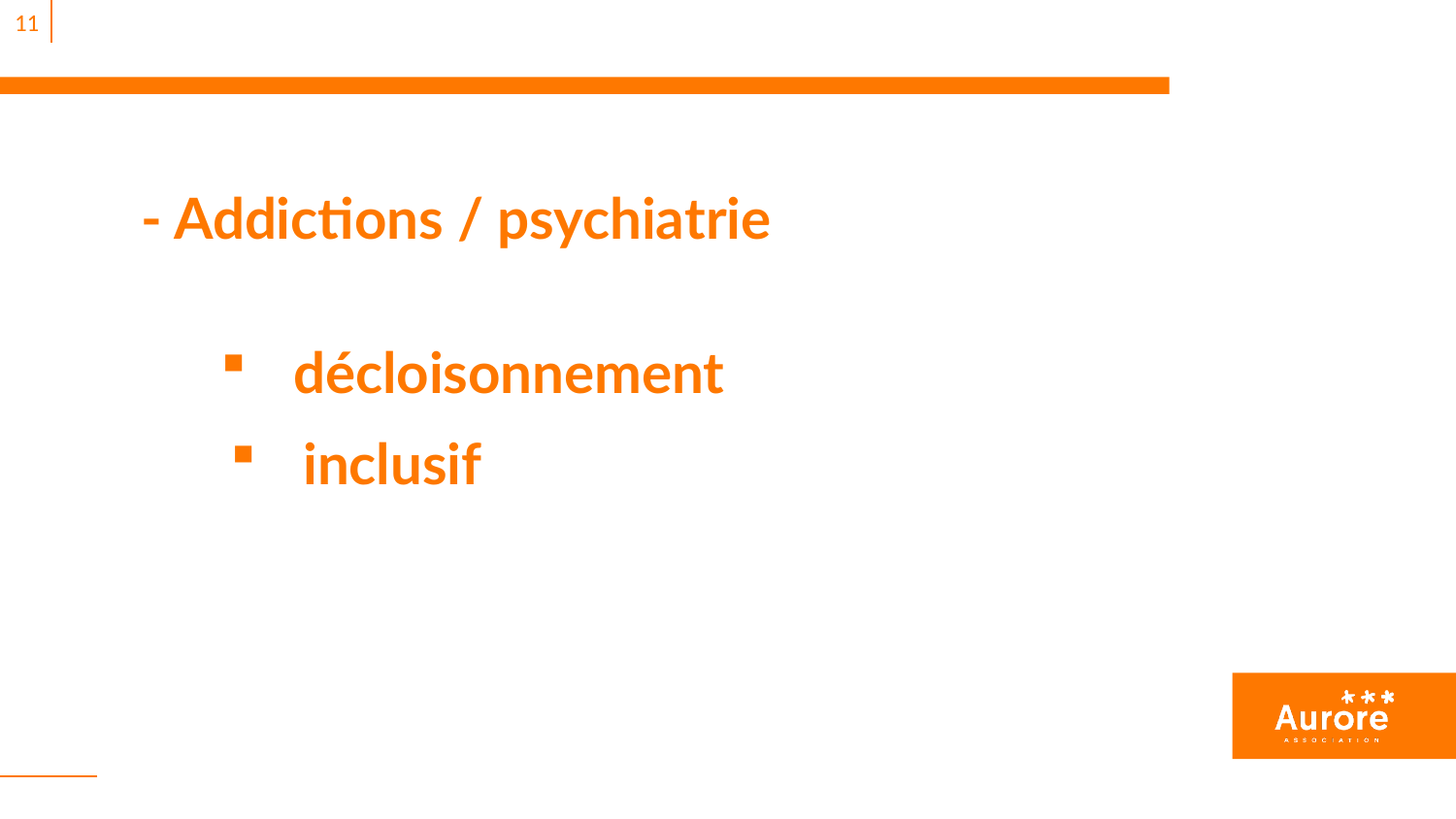

11

- Addictions / psychiatrie
décloisonnement
inclusif
5